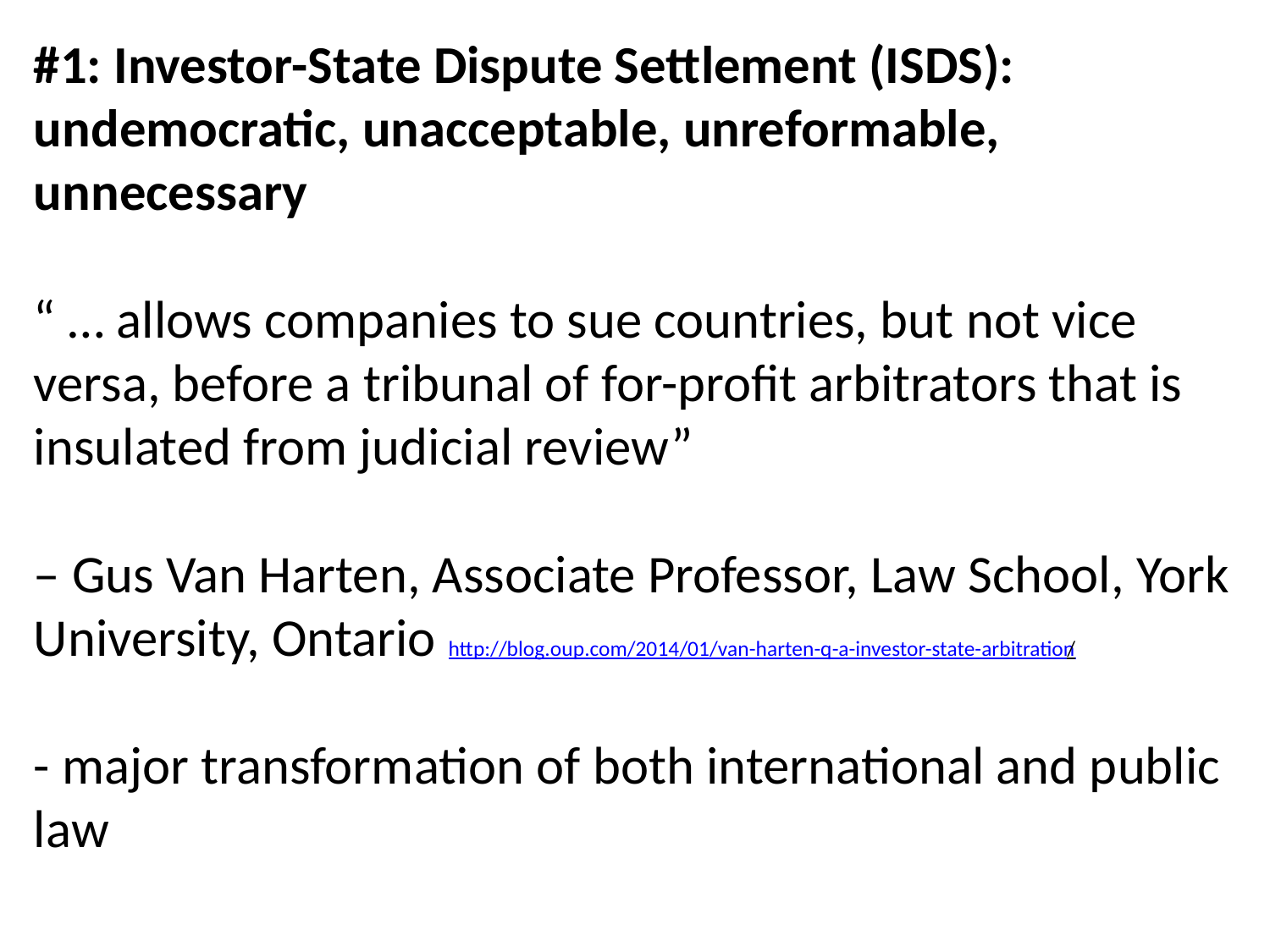

# #1: Investor-State Dispute Settlement (ISDS): undemocratic, unacceptable, unreformable, unnecessary “ … allows companies to sue countries, but not vice versa, before a tribunal of for-profit arbitrators that is insulated from judicial review” – Gus Van Harten, Associate Professor, Law School, York University, Ontario http://blog.oup.com/2014/01/van-harten-q-a-investor-state-arbitration/ - major transformation of both international and public law